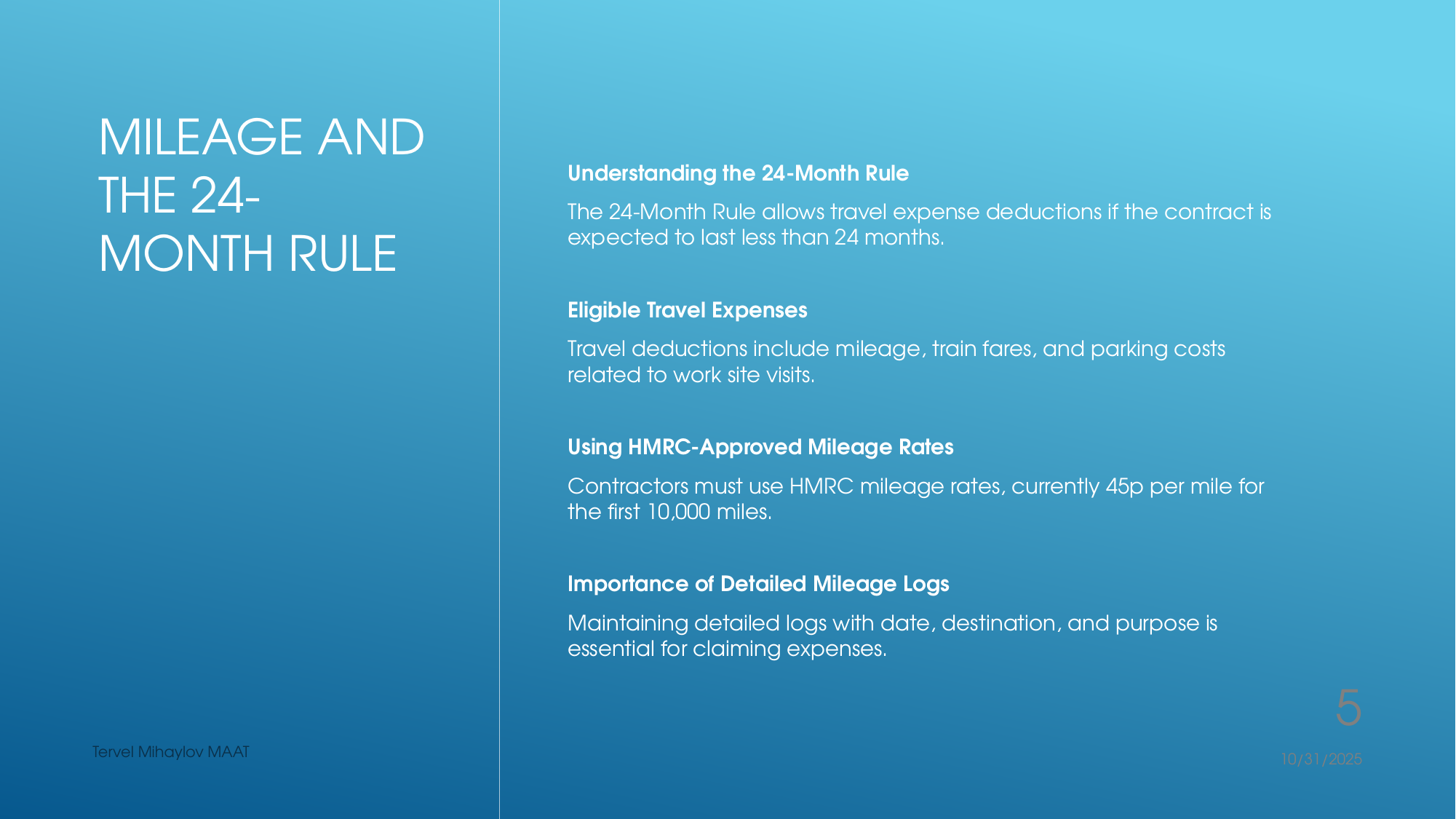

# Mileage and the 24-Month Rule
Understanding the 24-Month Rule
The 24-Month Rule allows travel expense deductions if the contract is expected to last less than 24 months.
Eligible Travel Expenses
Travel deductions include mileage, train fares, and parking costs related to work site visits.
Using HMRC-Approved Mileage Rates
Contractors must use HMRC mileage rates, currently 45p per mile for the first 10,000 miles.
Importance of Detailed Mileage Logs
Maintaining detailed logs with date, destination, and purpose is essential for claiming expenses.
5
Tervel Mihaylov MAAT

10/31/2025